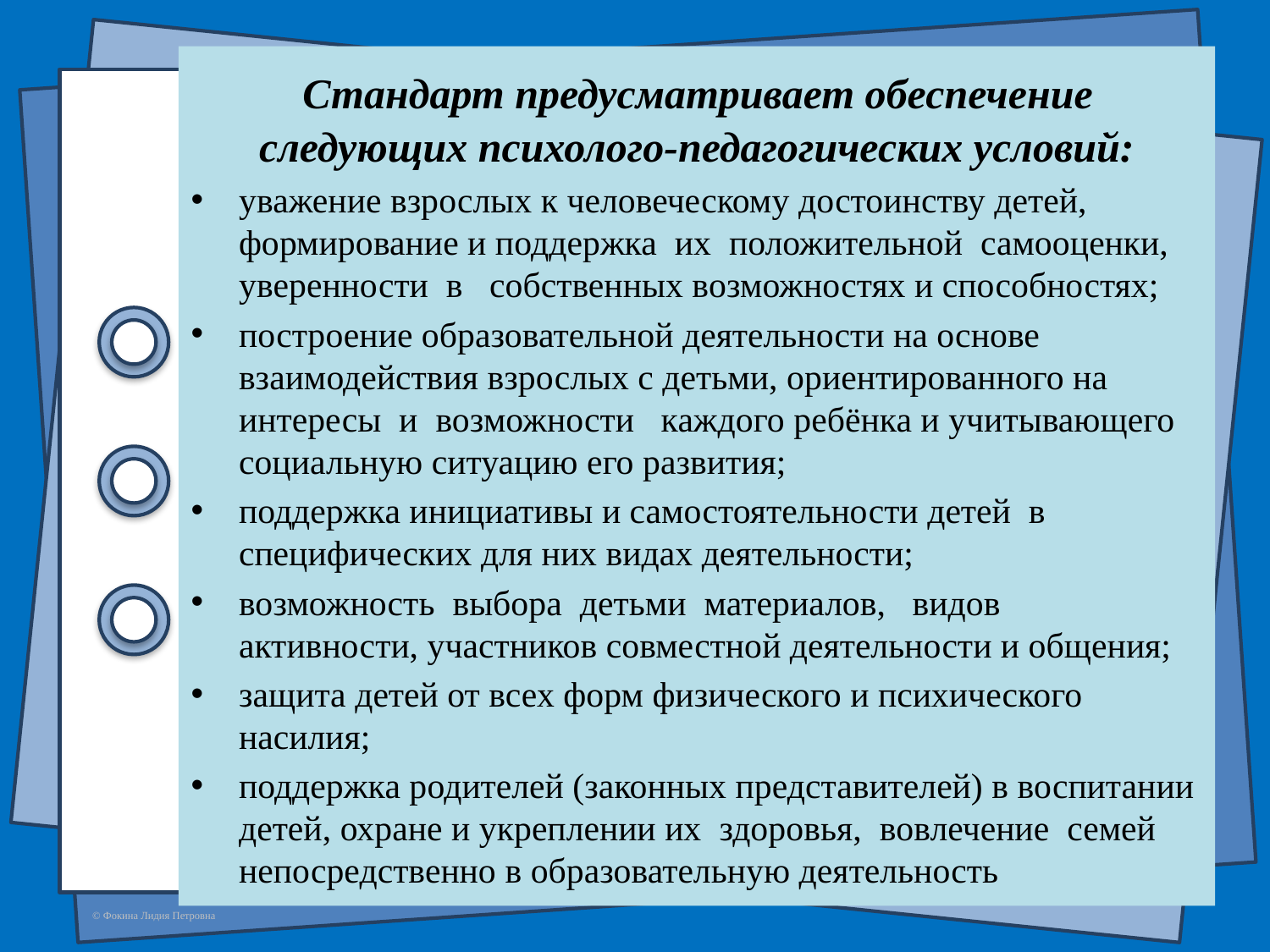

Стандарт предусматривает обеспечение  следующих психолого-педагогических условий:
уважение взрослых к человеческому достоинству детей, формирование и поддержка  их  положительной  самооценки,  уверенности  в   собственных возможностях и способностях;
построение образовательной деятельности на основе взаимодействия взрослых с детьми, ориентированного на интересы  и  возможности   каждого ребёнка и учитывающего социальную ситуацию его развития;
поддержка инициативы и самостоятельности детей  в   специфических для них видах деятельности;
возможность  выбора  детьми  материалов,   видов     активности, участников совместной деятельности и общения;
защита детей от всех форм физического и психического насилия;
поддержка родителей (законных представителей) в воспитании детей, охране и укреплении их  здоровья,  вовлечение  семей    непосредственно в образовательную деятельность
#